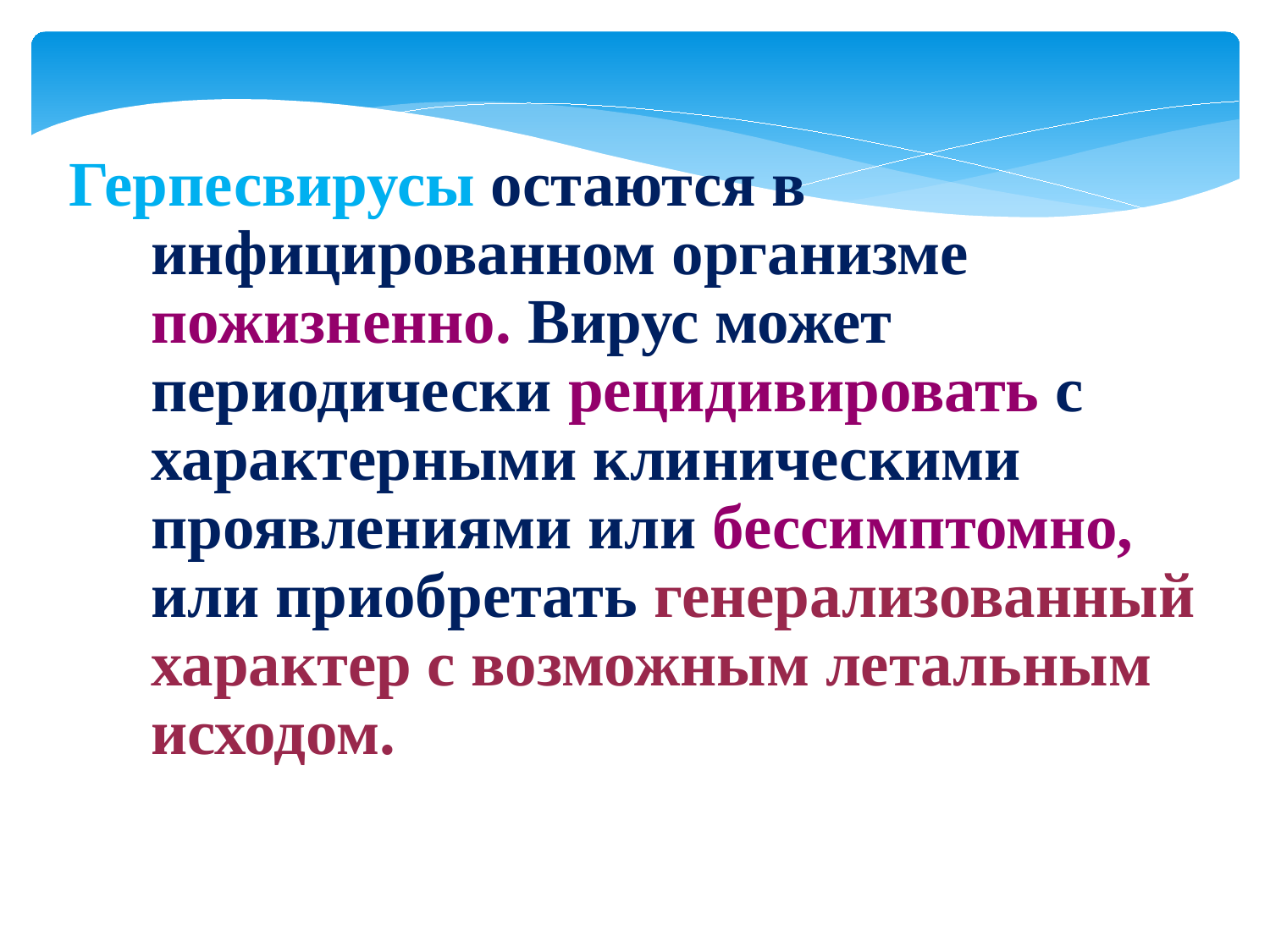

Герпесвирусы остаются в инфицированном организме пожизненно. Вирус может периодически рецидивировать с характерными клиническими проявлениями или бессимптомно, или приобретать генерализованный характер с возможным летальным исходом.